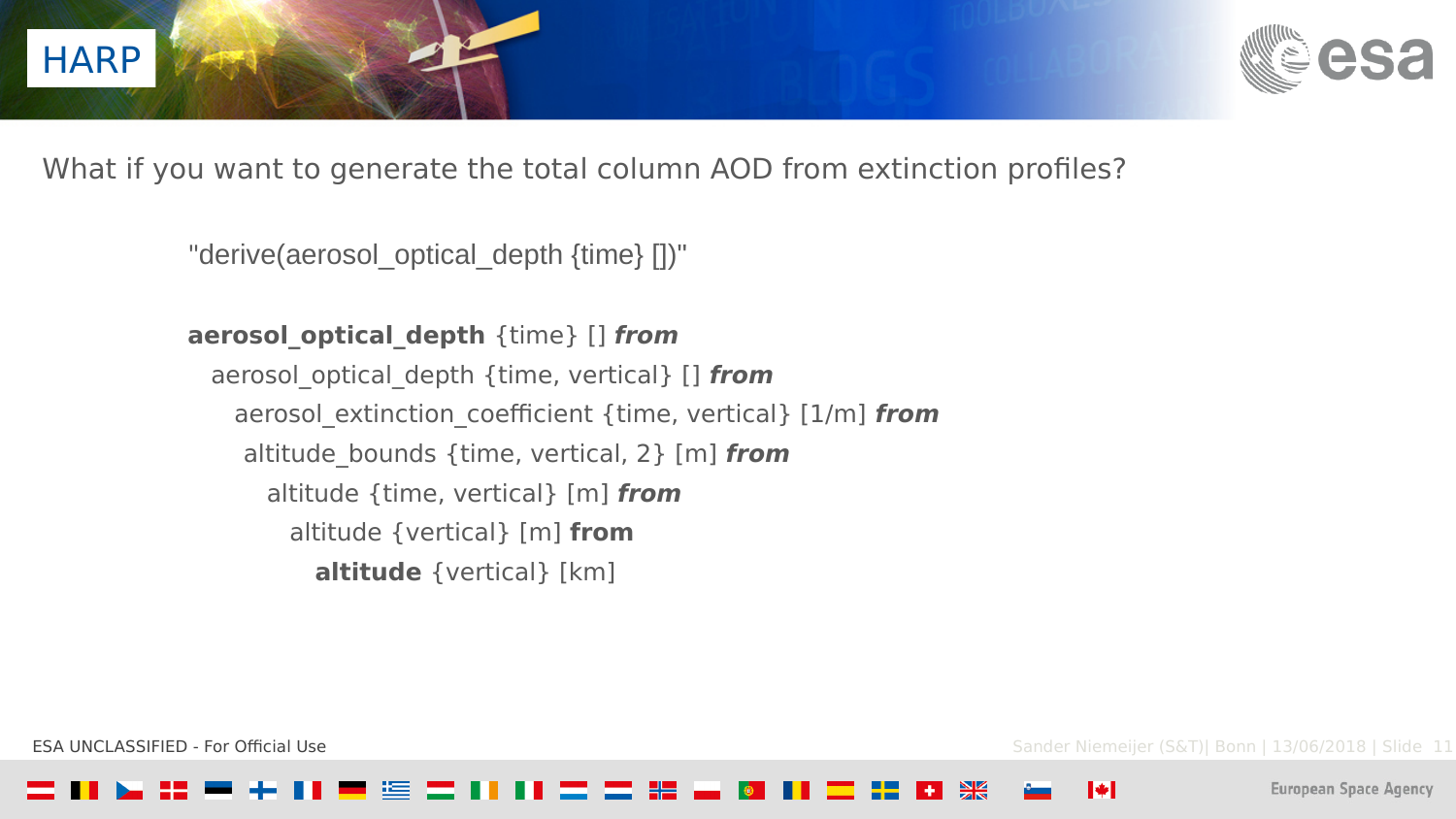

HARP
What if you want to generate the total column AOD from extinction profiles?

	"derive(aerosol_optical_depth {time} [])"

	aerosol_optical_depth {time} [] from
	   aerosol_optical_depth {time, vertical} [] from
	      aerosol_extinction_coefficient {time, vertical} [1/m] from
	      altitude_bounds {time, vertical, 2} [m] from
	         altitude {time, vertical} [m] from
	            altitude {vertical} [m] from
	               altitude {vertical} [km]